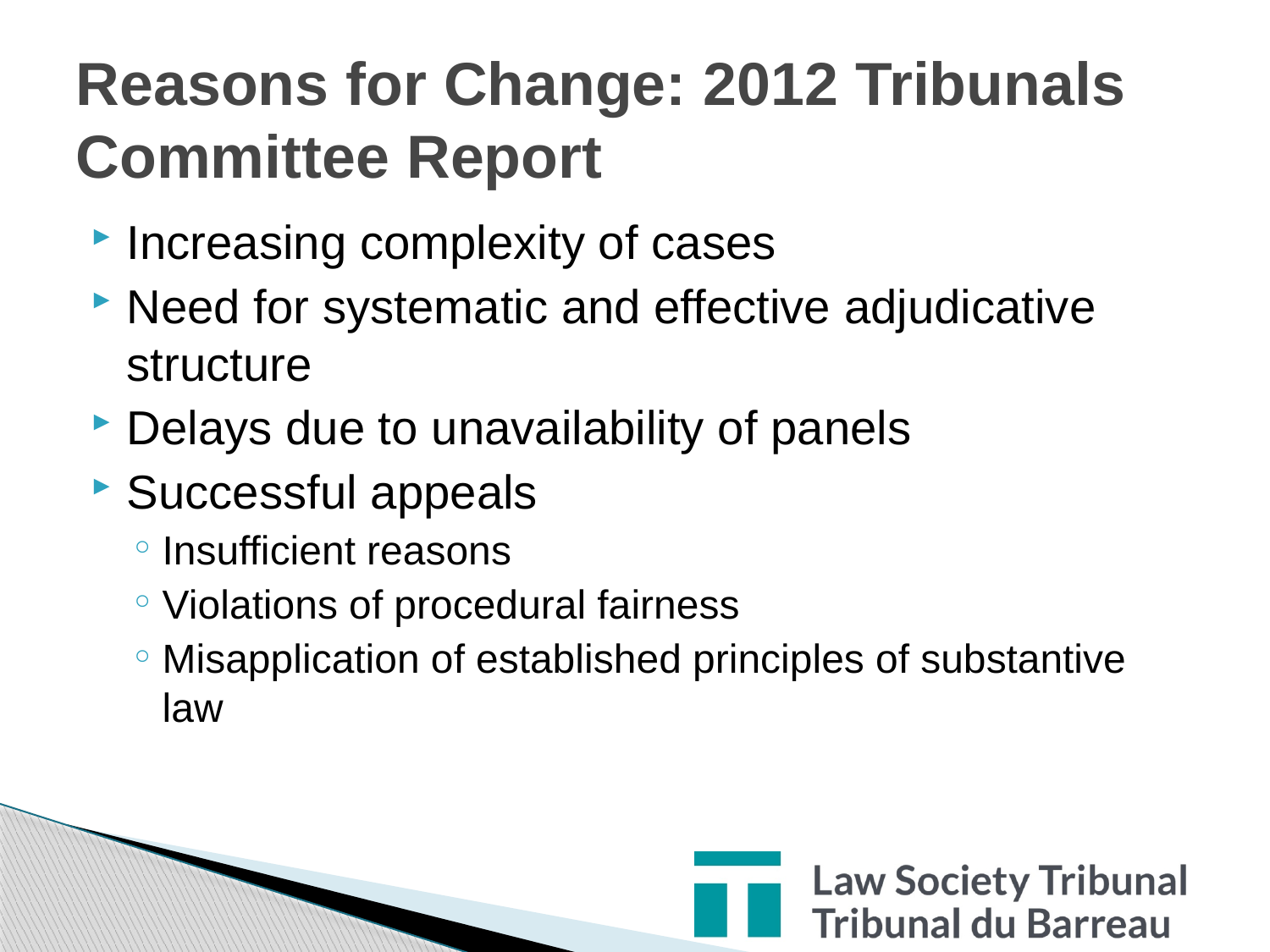

# Reasons for Change: 2012 Tribunals Committee Report
Increasing complexity of cases
Need for systematic and effective adjudicative structure
Delays due to unavailability of panels
Successful appeals
Insufficient reasons
Violations of procedural fairness
Misapplication of established principles of substantive law